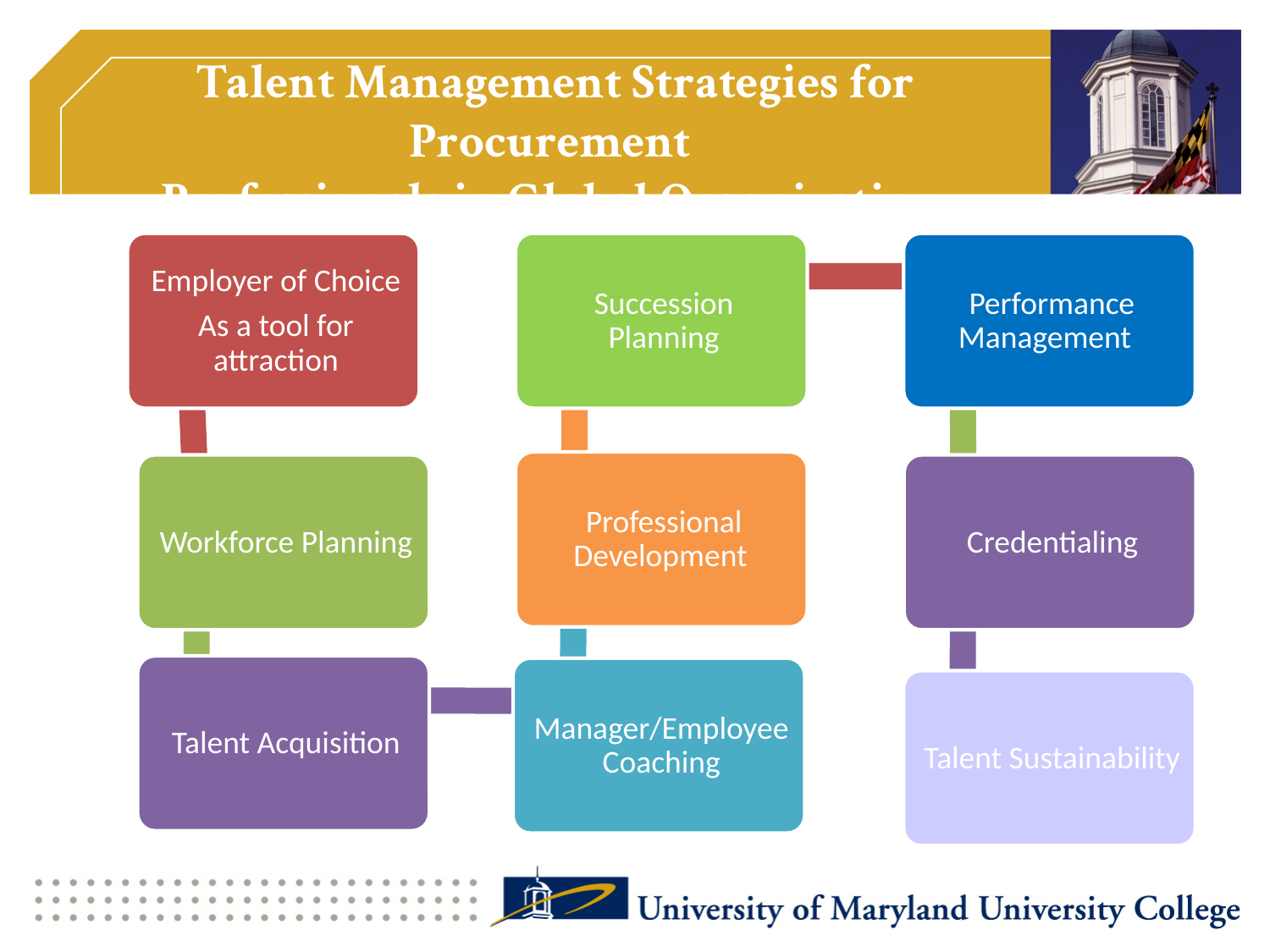

# Talent Management Strategies for Procurement Professionals in Global Organization:

Employer of Choice
As a tool for attraction
Workforce Planning
Talent Acquisition
Manager/Employee Coaching
Professional Development
Succession Planning
Performance Management
Credentialing
Talent Sustainability